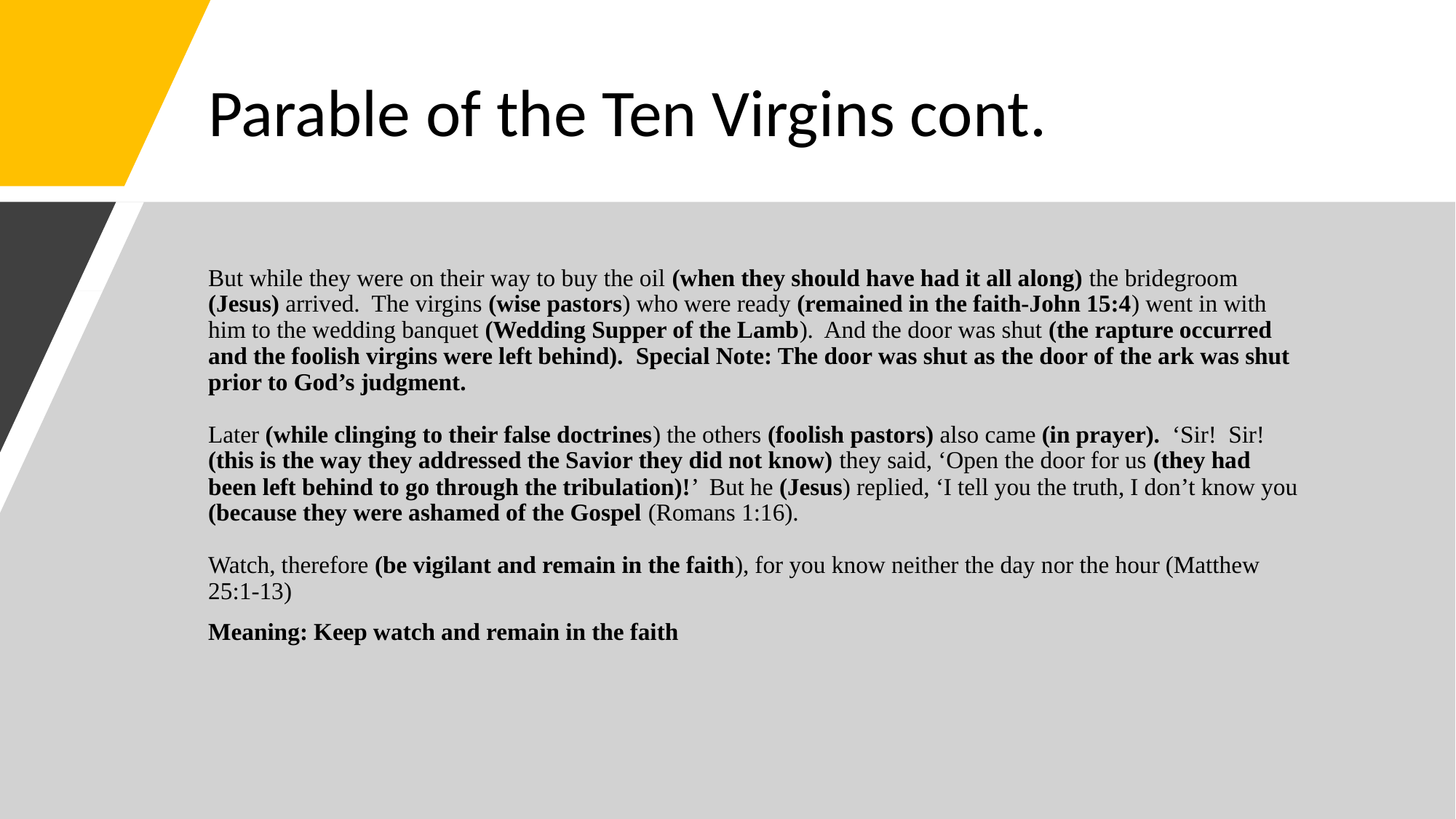

# Parable of the Ten Virgins cont.

But while they were on their way to buy the oil (when they should have had it all along) the bridegroom (Jesus) arrived.  The virgins (wise pastors) who were ready (remained in the faith-John 15:4) went in with him to the wedding banquet (Wedding Supper of the Lamb).  And the door was shut (the rapture occurred and the foolish virgins were left behind).  Special Note: The door was shut as the door of the ark was shut prior to God’s judgment.

Later (while clinging to their false doctrines) the others (foolish pastors) also came (in prayer).  ‘Sir!  Sir! (this is the way they addressed the Savior they did not know) they said, ‘Open the door for us (they had been left behind to go through the tribulation)!’  But he (Jesus) replied, ‘I tell you the truth, I don’t know you (because they were ashamed of the Gospel (Romans 1:16).

Watch, therefore (be vigilant and remain in the faith), for you know neither the day nor the hour (Matthew 25:1-13)
Meaning: Keep watch and remain in the faith